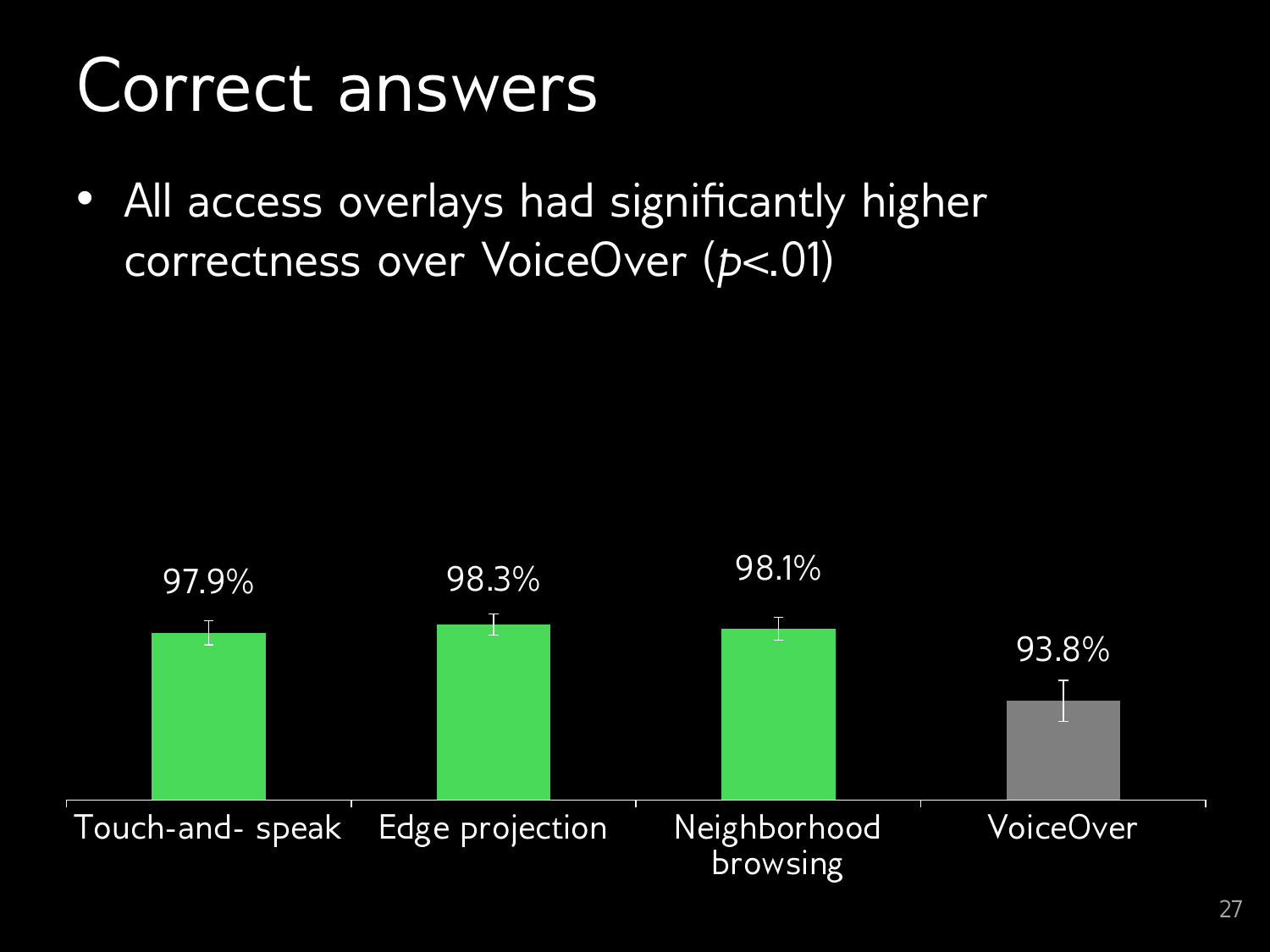

# Correct answers
All access overlays had significantly higher correctness over VoiceOver (p<.01)

### Chart

| Category |  |
|---|---|
| Touch-and- speak | 0.97857143 |
| Edge projection | 0.98333333 |
| Neighborhood browsing | 0.98095238 |
| VoiceOver | 0.93846154 |
27